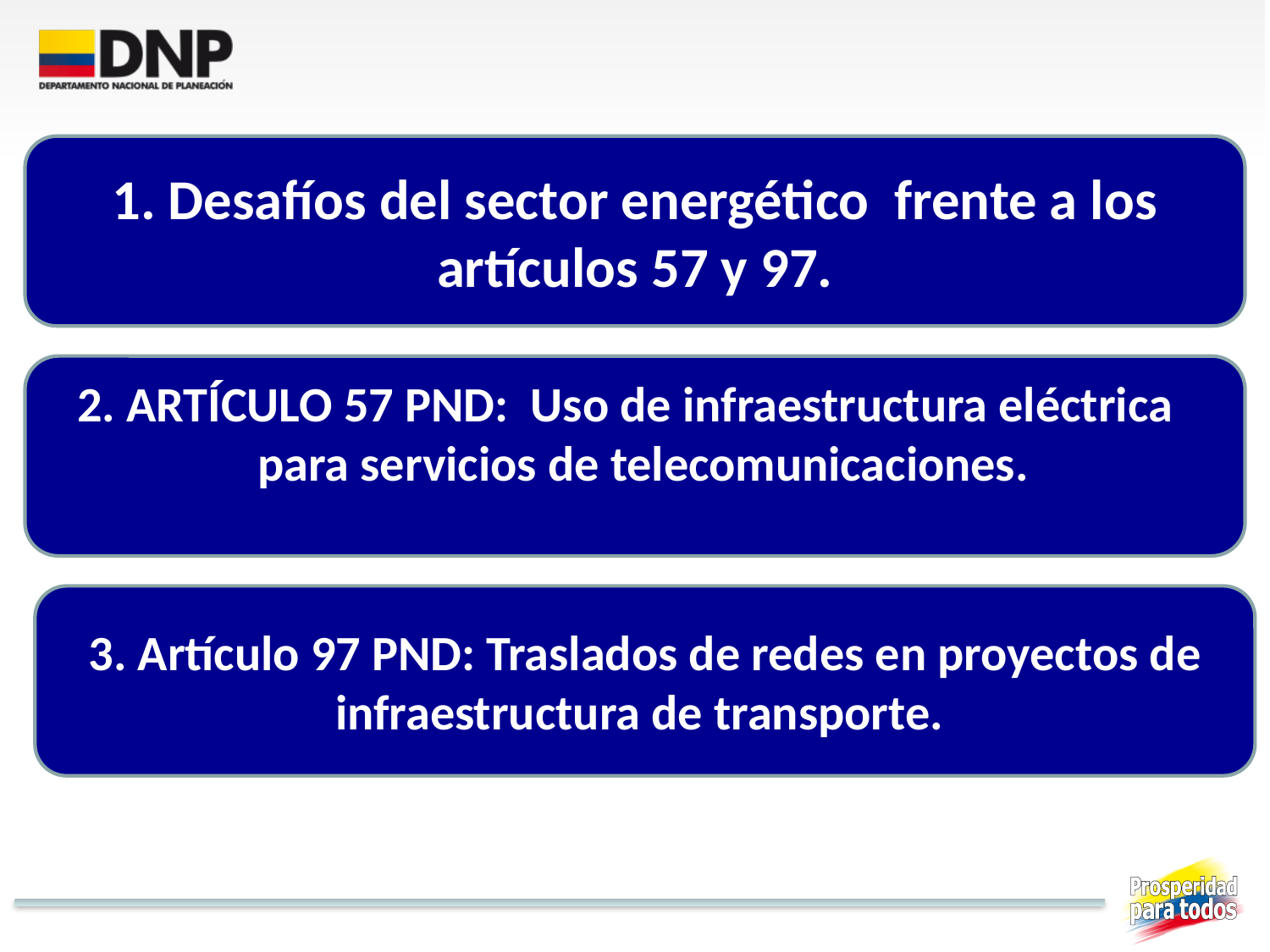

1. Desafíos del sector energético  frente a los artículos 57 y 97.

2. ARTÍCULO 57 PND:  Uso de infraestructura eléctrica para servicios de telecomunicaciones.
3. Artículo 97 PND: Traslados de redes en proyectos de infraestructura de transporte.